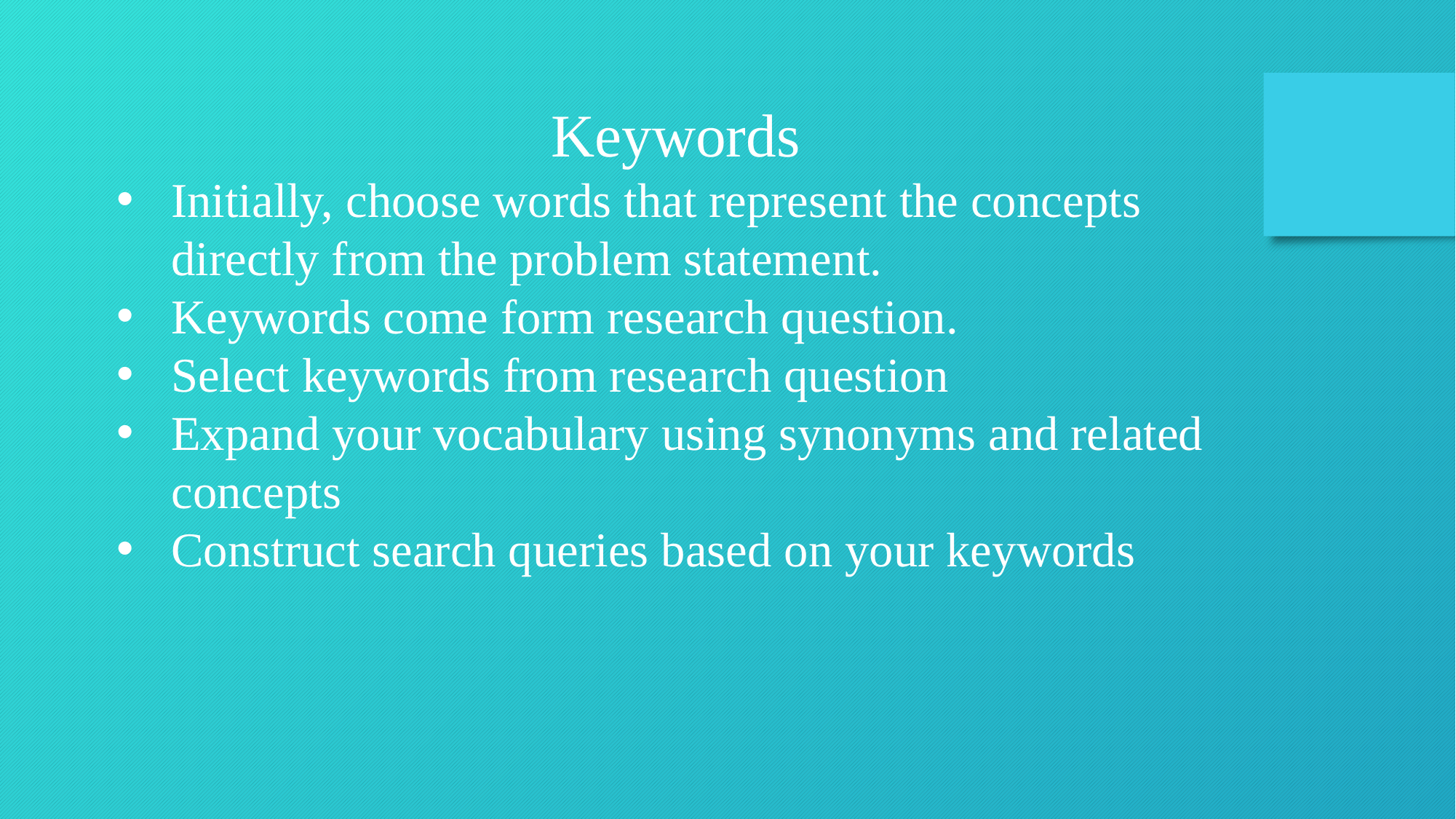

Keywords
Initially, choose words that represent the concepts directly from the problem statement.
Keywords come form research question.
Select keywords from research question
Expand your vocabulary using synonyms and related concepts
Construct search queries based on your keywords